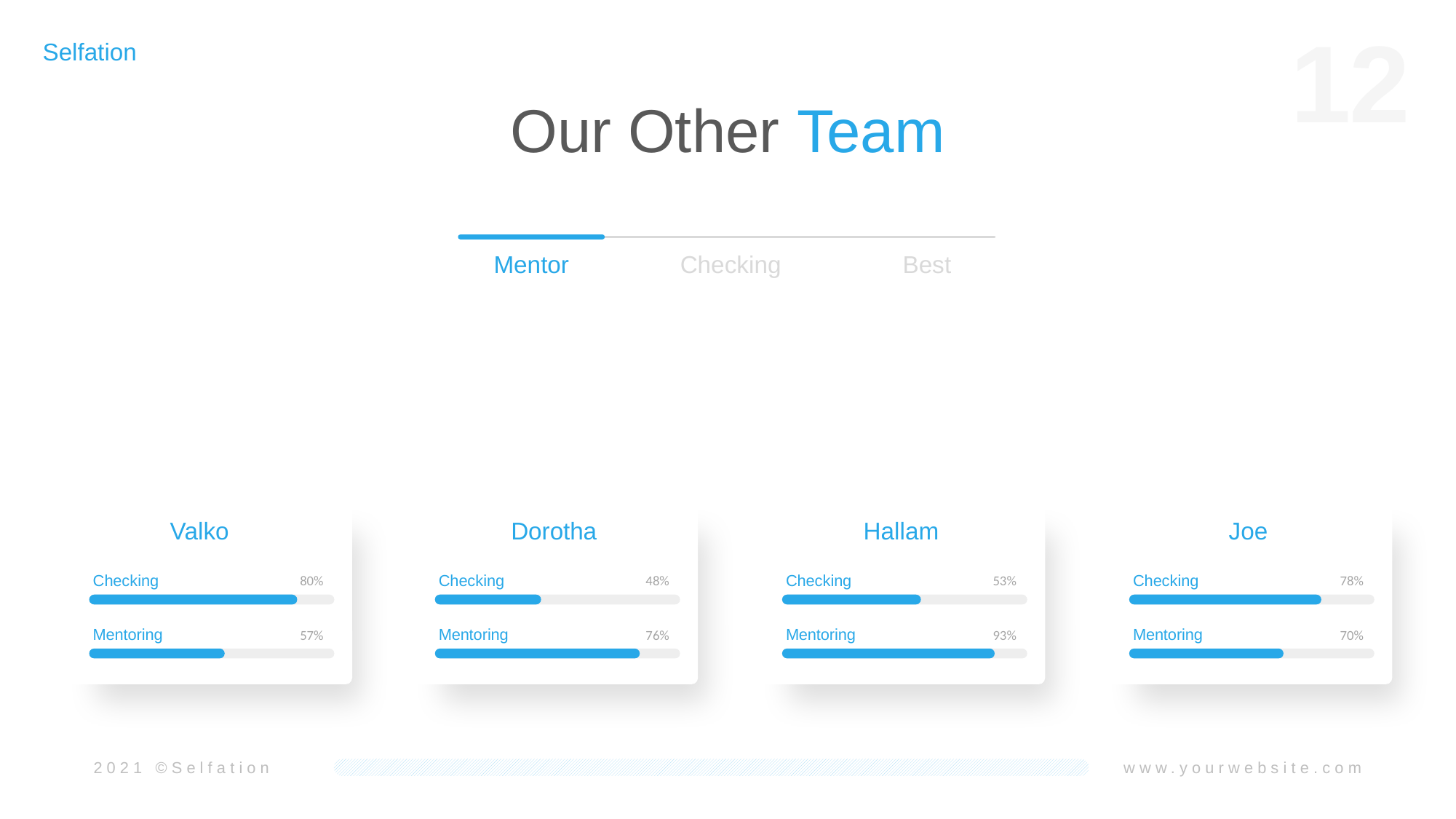

Our Other Team
Mentor
Checking
Best

Valko
Checking
80%

Mentoring
57%

Dorotha
Checking
48%

Mentoring
76%

Hallam
Checking
53%

Mentoring
93%

Joe
Checking
78%

Mentoring
70%